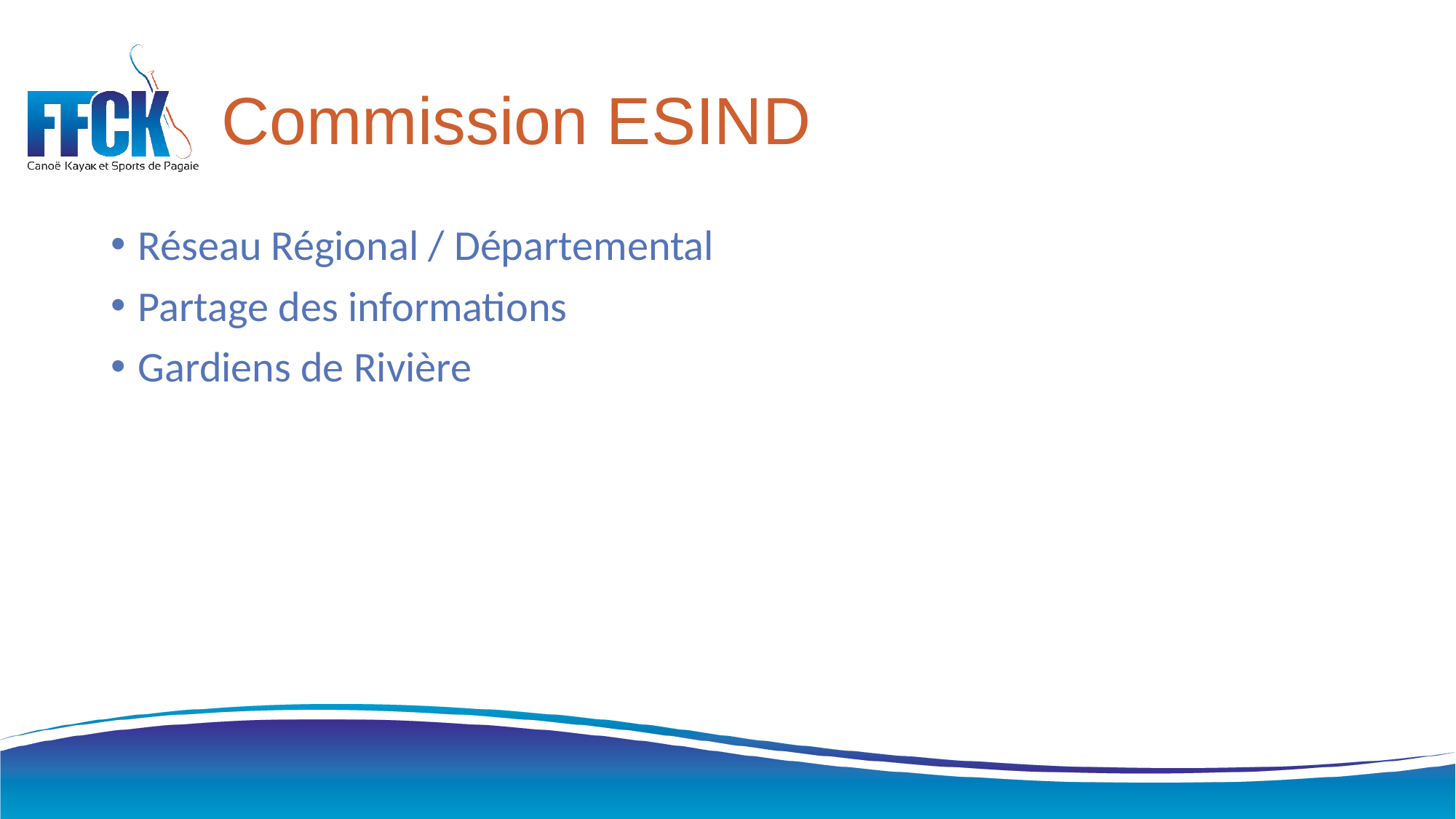

# Commission ESIND
Réseau Régional / Départemental
Partage des informations
Gardiens de Rivière